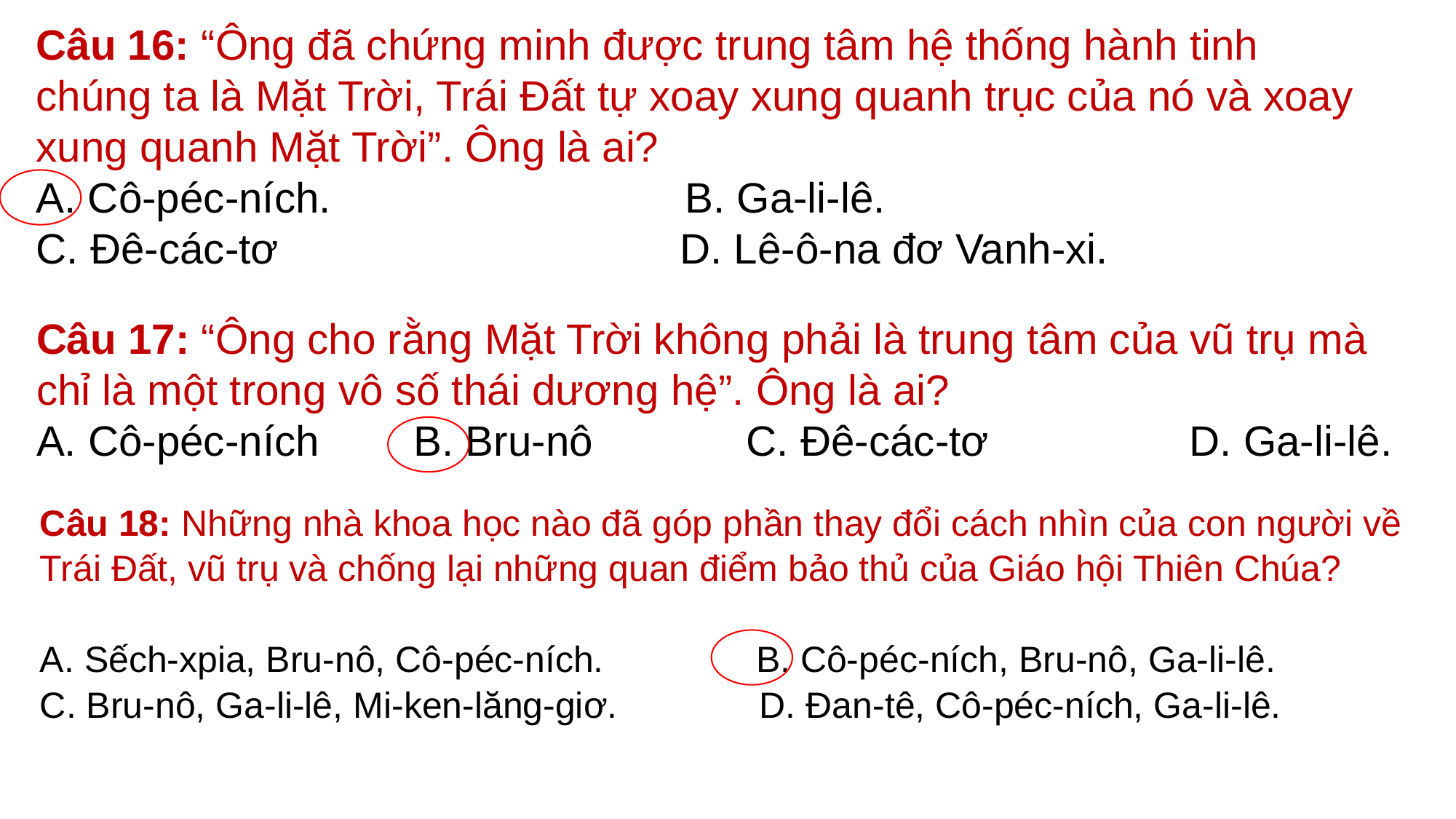

Câu 16: “Ông đã chứng minh được trung tâm hệ thống hành tinh chúng ta là Mặt Trời, Trái Đất tự xoay xung quanh trục của nó và xoay xung quanh Mặt Trời”. Ông là ai?
A. Cô-péc-ních.                              B. Ga-li-lê.
C. Đê-các-tơ                                  D. Lê-ô-na đơ Vanh-xi.

Câu 17: “Ông cho rằng Mặt Trời không phải là trung tâm của vũ trụ mà chỉ là một trong vô số thái dương hệ”. Ông là ai?
A. Cô-péc-ních        B. Bru-nô             C. Đê-các-tơ                 D. Ga-li-lê.

Câu 18: Những nhà khoa học nào đã góp phần thay đổi cách nhìn của con người về
Trái Đất, vũ trụ và chống lại những quan điểm bảo thủ của Giáo hội Thiên Chúa?

A. Sếch-xpia, Bru-nô, Cô-péc-ních.               B. Cô-péc-ních, Bru-nô, Ga-li-lê.
C. Bru-nô, Ga-li-lê, Mi-ken-lăng-giơ.              D. Đan-tê, Cô-péc-ních, Ga-li-lê.